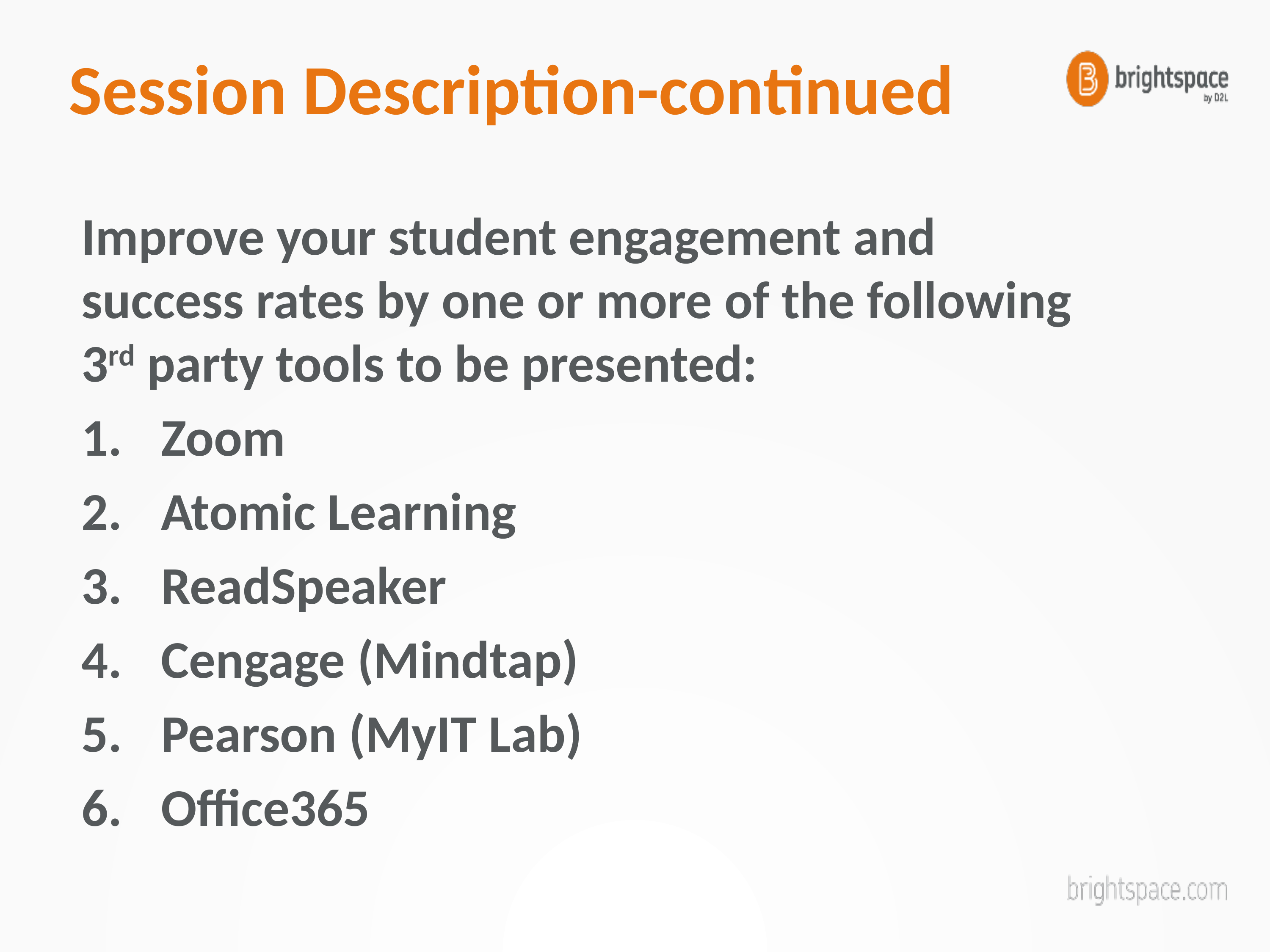

# Session Description-continued
Improve your student engagement and success rates by one or more of the following 3rd party tools to be presented:
Zoom
Atomic Learning
ReadSpeaker
Cengage (Mindtap)
Pearson (MyIT Lab)
Office365